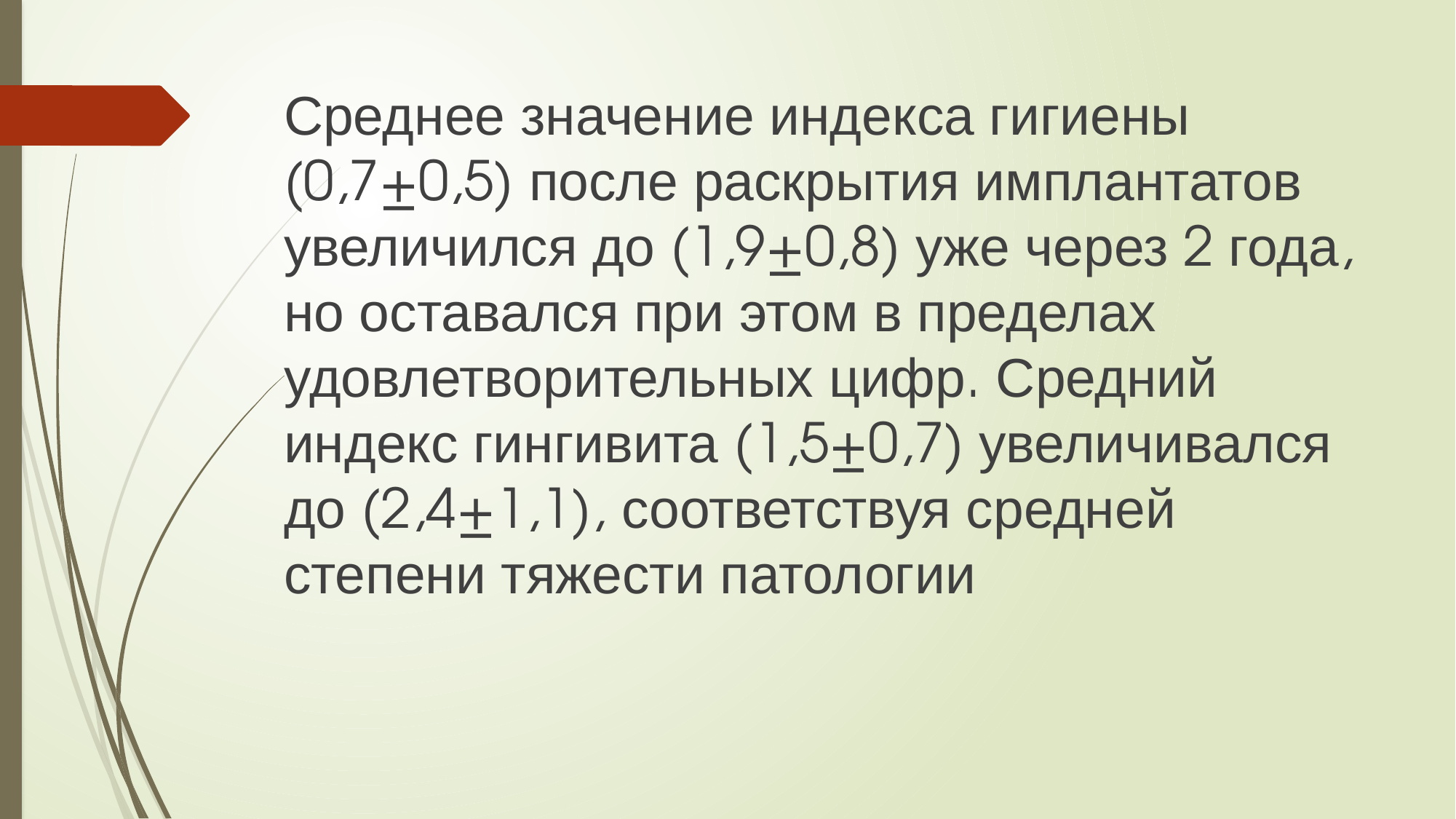

Среднее значение индекса гигиены (0,7±0,5) после раскрытия имплантатов увеличился до (1,9±0,8) уже через 2 года, но оставался при этом в пределах удовлетворительных цифр. Средний индекс гингивита (1,5±0,7) увеличивался до (2,4±1,1), соответствуя средней степени тяжести патологии